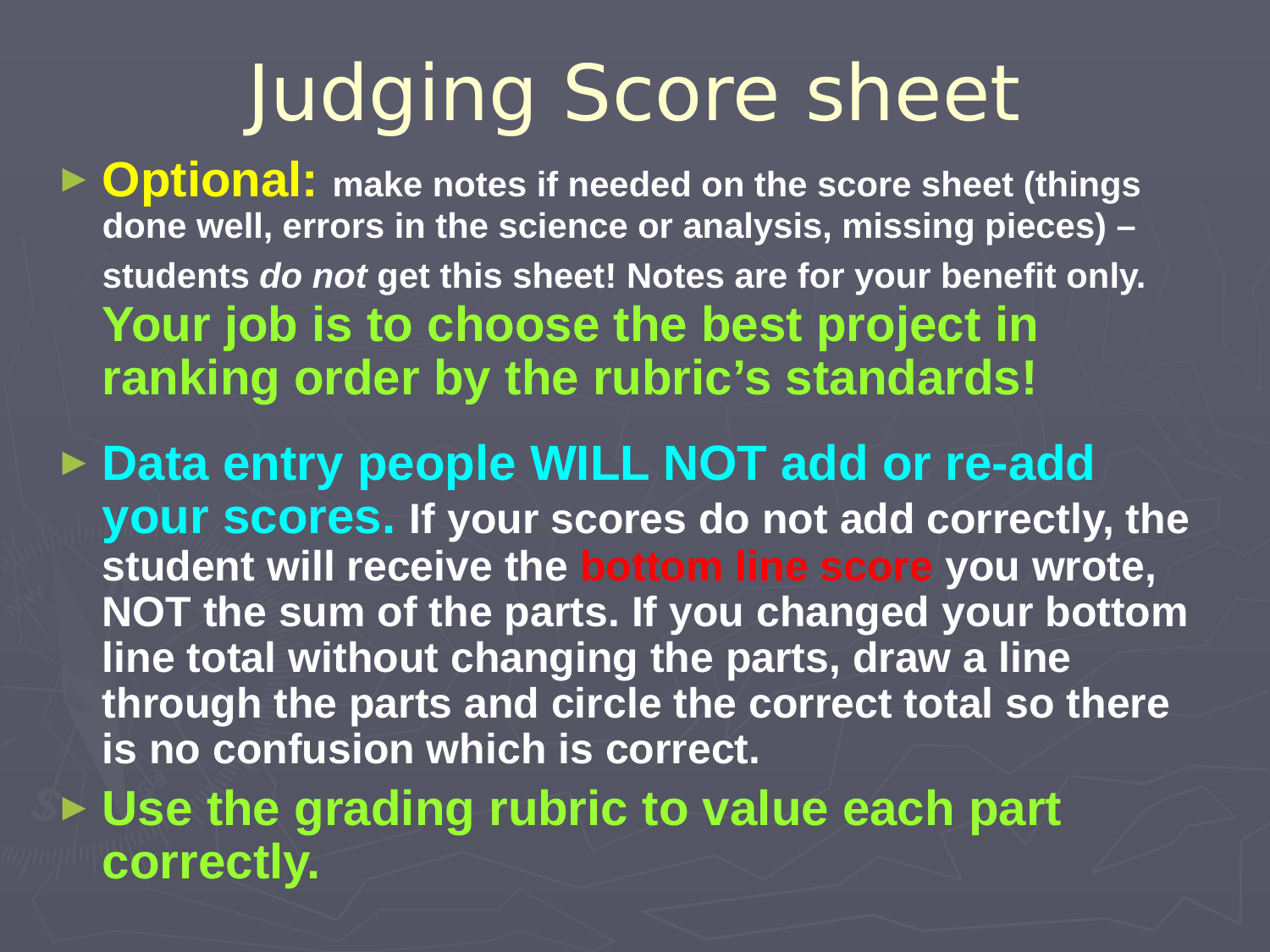

# Judging Score sheet
Optional: make notes if needed on the score sheet (things done well, errors in the science or analysis, missing pieces) – students do not get this sheet! Notes are for your benefit only. Your job is to choose the best project in ranking order by the rubric’s standards!

Data entry people WILL NOT add or re-add your scores. If your scores do not add correctly, the student will receive the bottom line score you wrote, NOT the sum of the parts. If you changed your bottom line total without changing the parts, draw a line through the parts and circle the correct total so there is no confusion which is correct.
Use the grading rubric to value each part correctly.